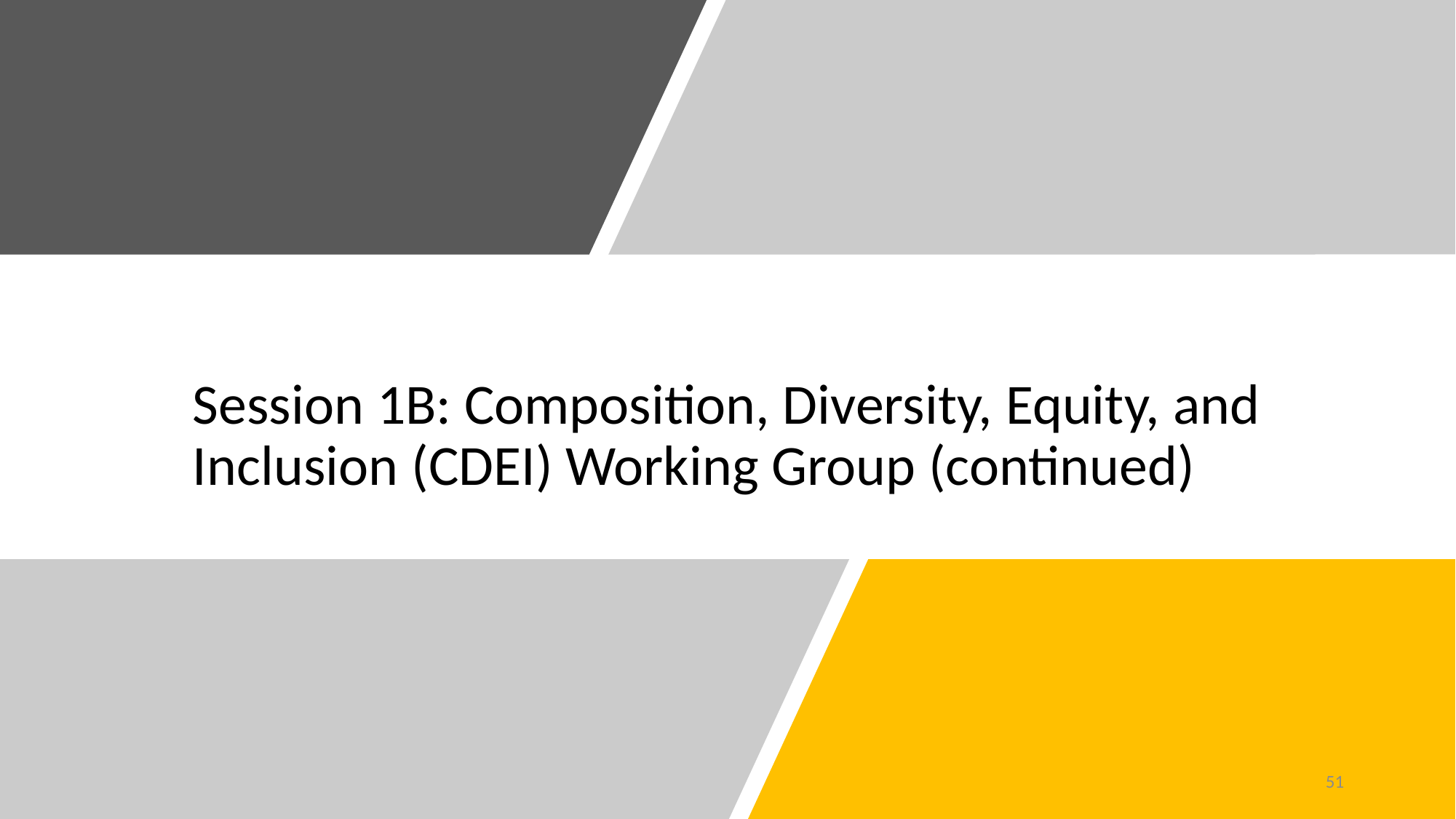

# Session 1B: Composition, Diversity, Equity, and Inclusion (CDEI) Working Group (continued)

51